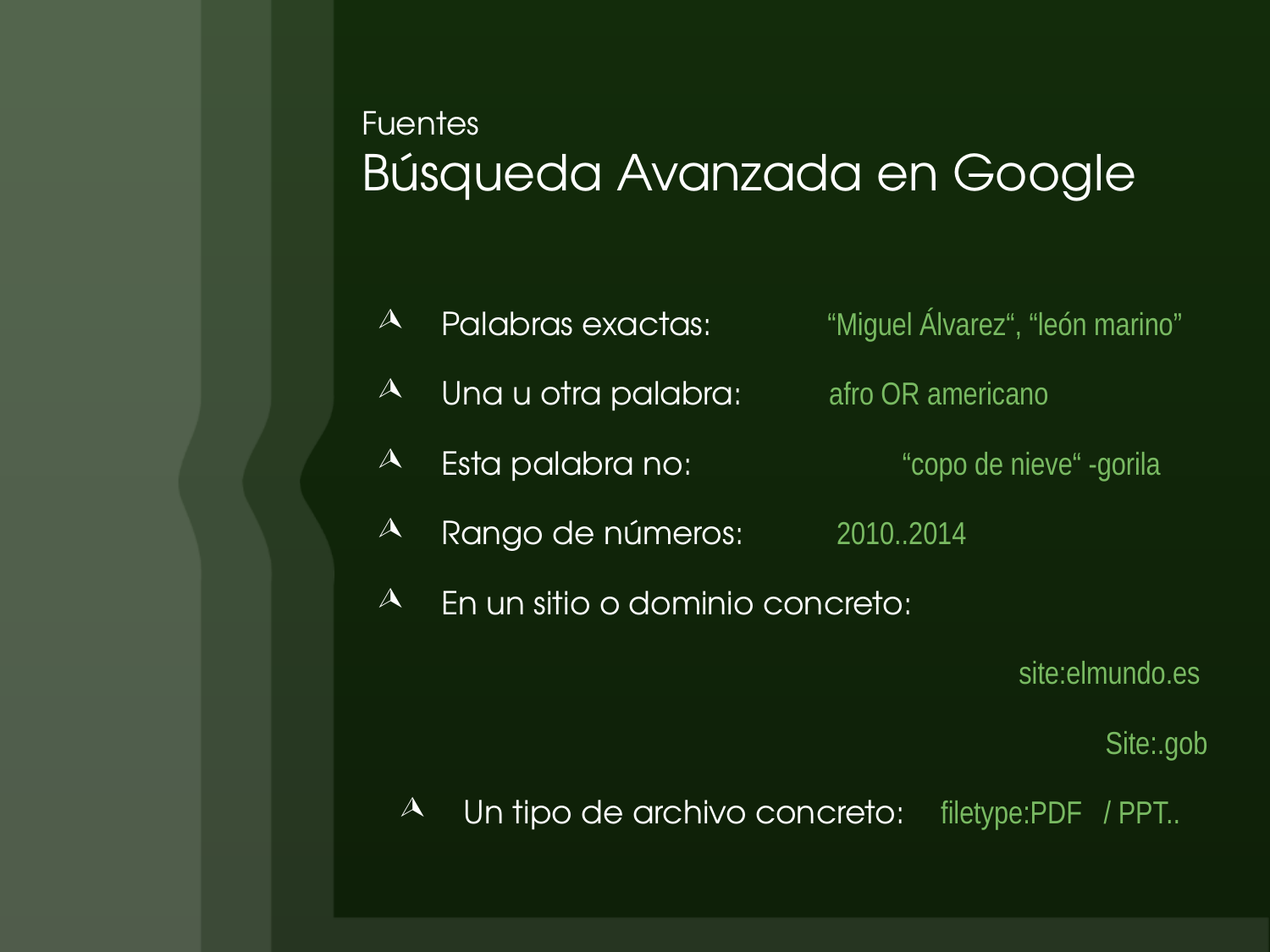

# Fuentes Búsqueda Avanzada en Google
Palabras exactas:             “Miguel Álvarez“, “león marino”
Una u otra palabra:            afro OR americano
Esta palabra no: 	         “copo de nieve“ -gorila
Rango de números:           2010..2014
En un sitio o dominio concreto:
site:elmundo.es
Site:.gob
Un tipo de archivo concreto:    filetype:PDF   / PPT..